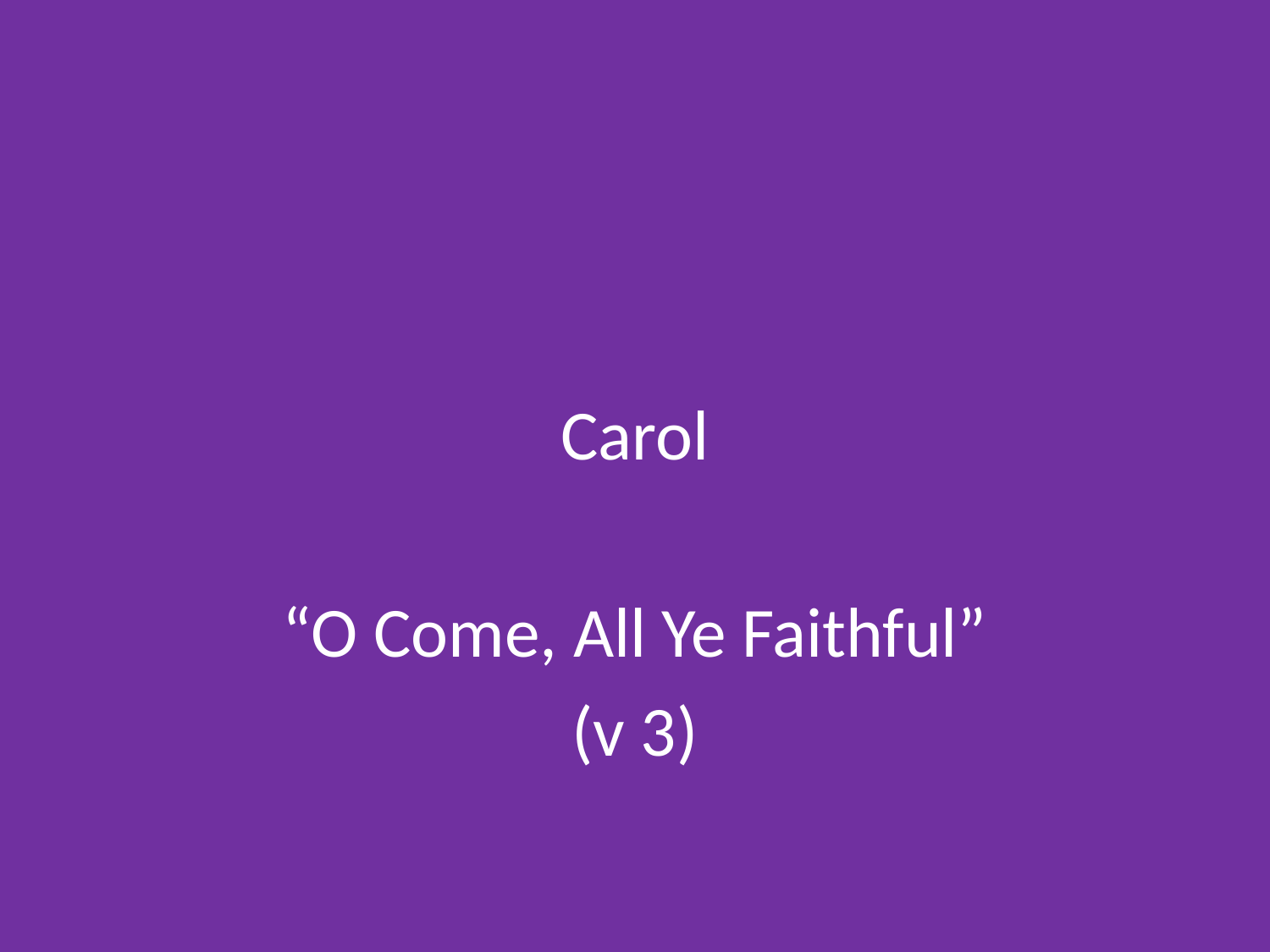

#

Carol

“O Come, All Ye Faithful”
(v 3)